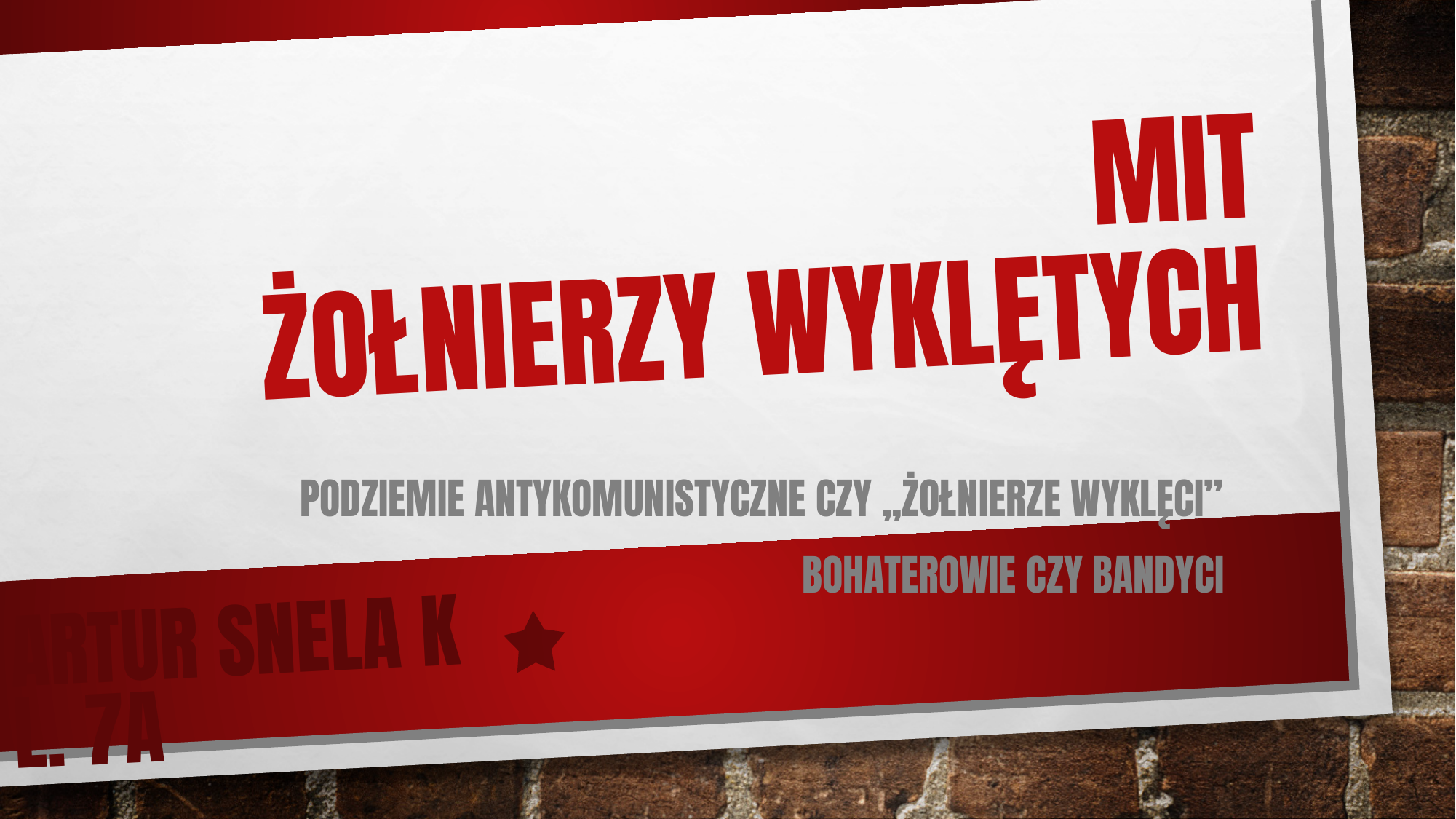

# Mit Żołnierzy Wyklętych
Podziemie antykomunistyczne czy „żołnierze wyklęci”
Bohaterowie czy bandyci
Artur Snela kl. 7a